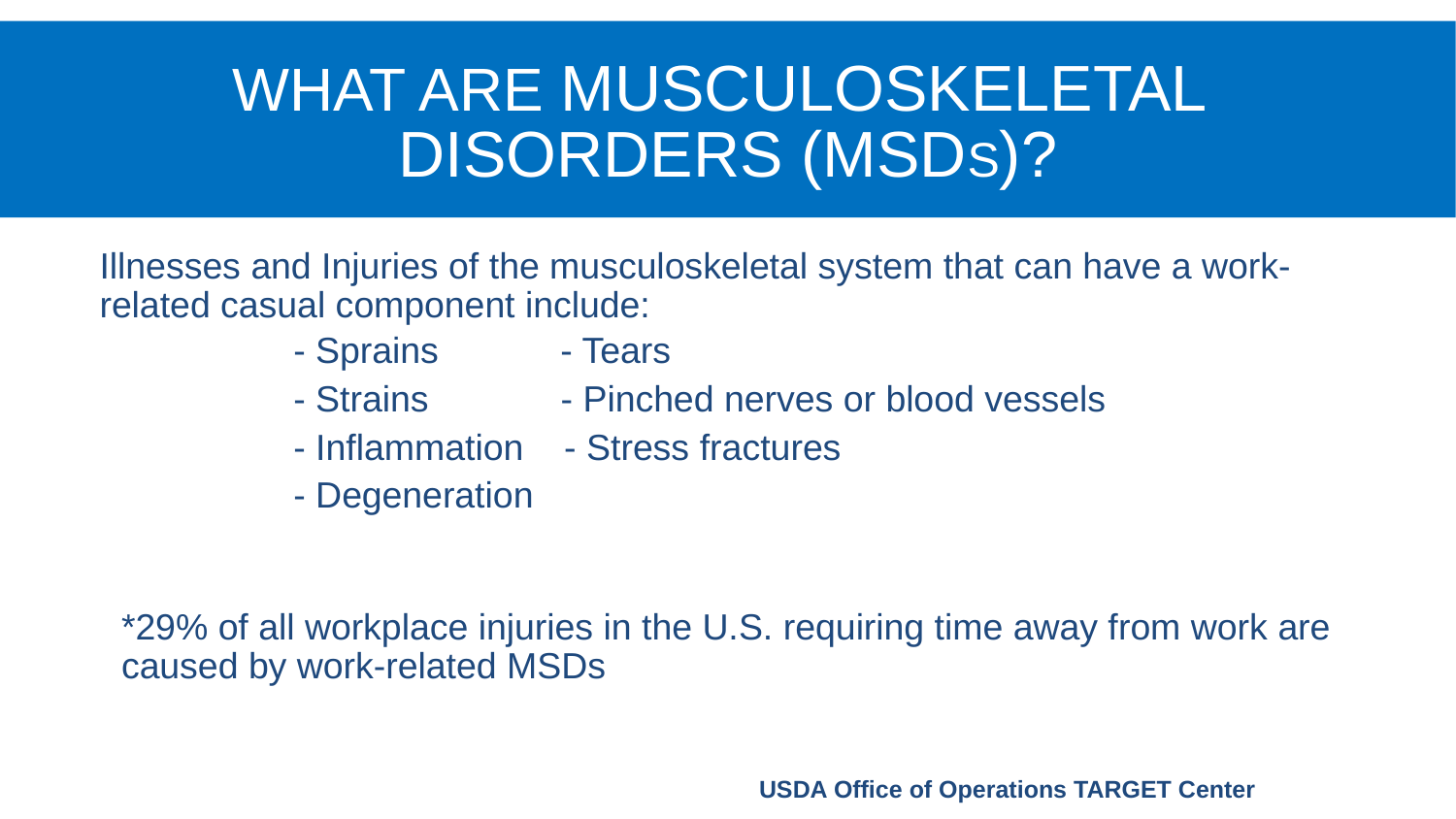

# what are Musculoskeletal disorders (msds)?
Illnesses and Injuries of the musculoskeletal system that can have a work-related casual component include:
- Sprains            - Tears
- Strains             - Pinched nerves or blood vessels
- Inflammation    - Stress fractures
- Degeneration

*29% of all workplace injuries in the U.S. requiring time away from work are caused by work-related MSDs
USDA Office of Operations TARGET Center